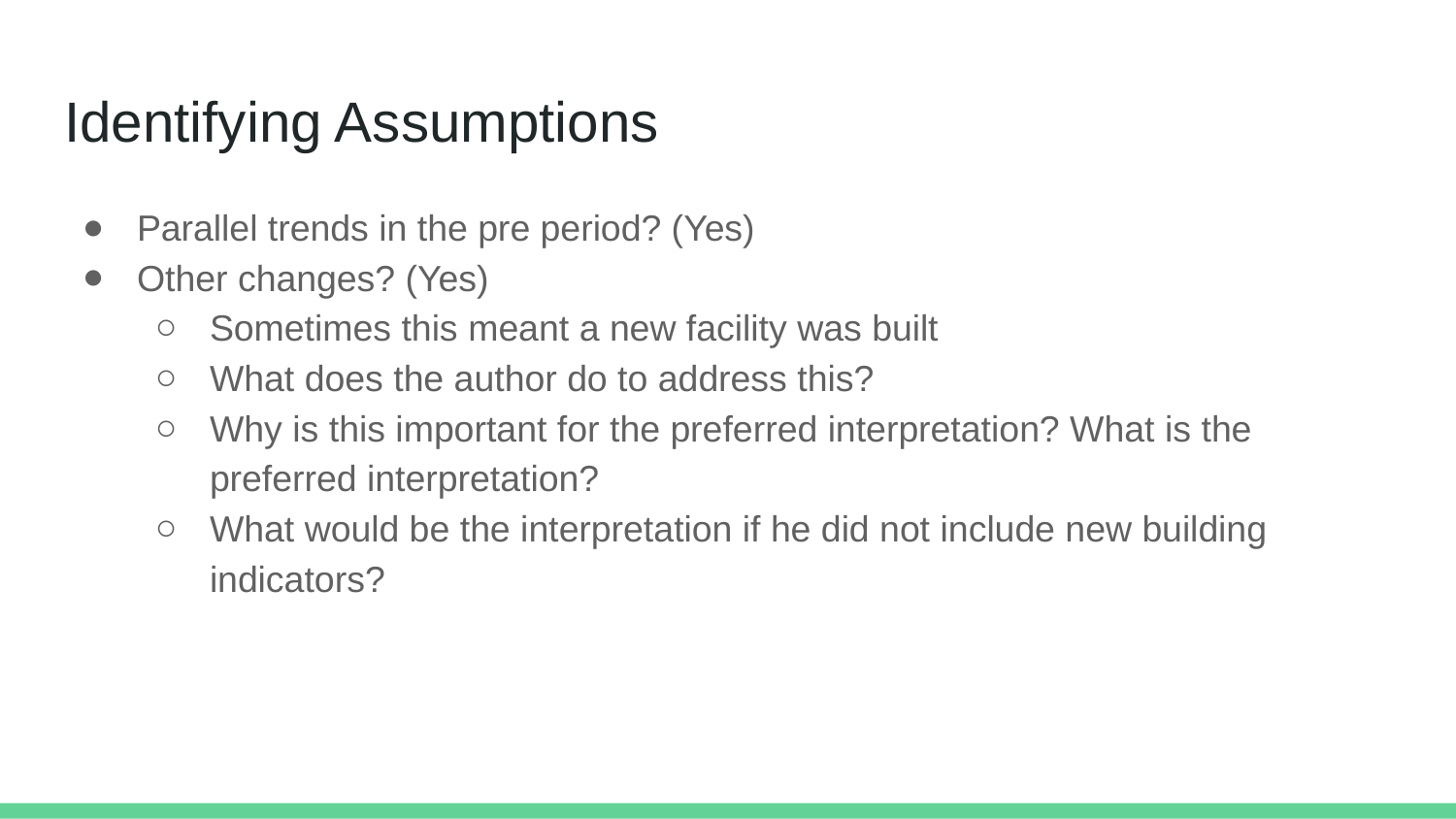

# Identifying Assumptions

Parallel trends in the pre period? (Yes)
Other changes? (Yes)
Sometimes this meant a new facility was built
What does the author do to address this?
Why is this important for the preferred interpretation? What is the preferred interpretation?
What would be the interpretation if he did not include new building indicators?